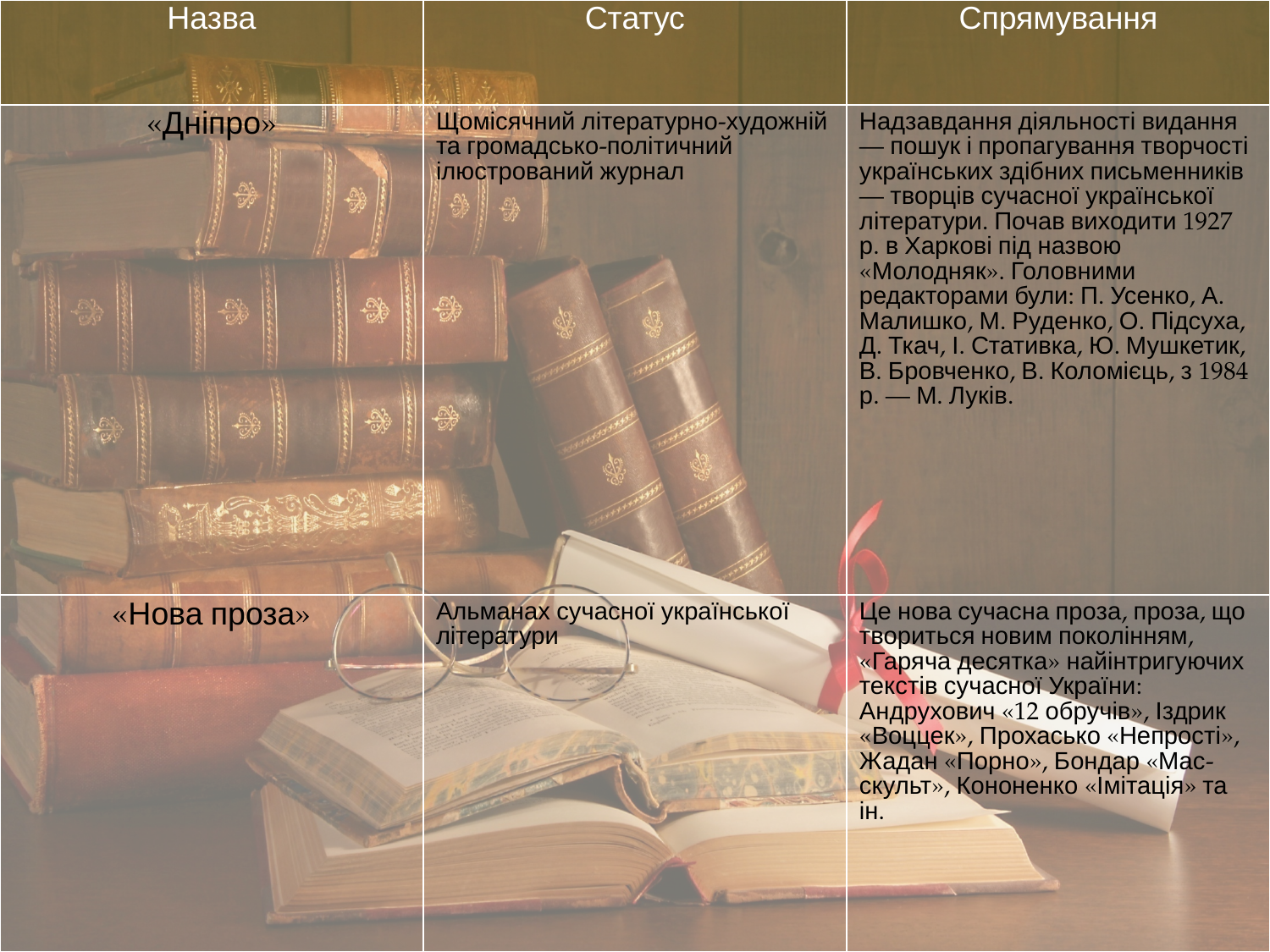

| Назва | Статус | Спрямування |
| --- | --- | --- |
| «Дніпро» | Щомісячний літературно-художній та громадсько-політичний ілюстрований журнал | Надзавдання діяльності видання — пошук і пропагування творчості українських здібних письменників — творців сучасної української літератури. Почав виходити 1927 р. в Харкові під назвою «Молодняк». Головними редакторами були: П. Усенко, А. Малишко, М. Руденко, О. Підсуха, Д. Ткач, І. Стативка, Ю. Мушкетик, В. Бровченко, В. Коломієць, з 1984 р. — М. Луків. |
| «Нова проза» | Альманах сучасної української літератури | Це нова сучасна проза, проза, що твориться новим поколінням, «Гаряча десятка» найінтригуючих текстів сучасної України: Андрухович «12 обручів», Іздрик «Воццек», Прохасько «Непрості», Жадан «Порно», Бондар «Мас-скульт», Кононенко «Імітація» та ін. |